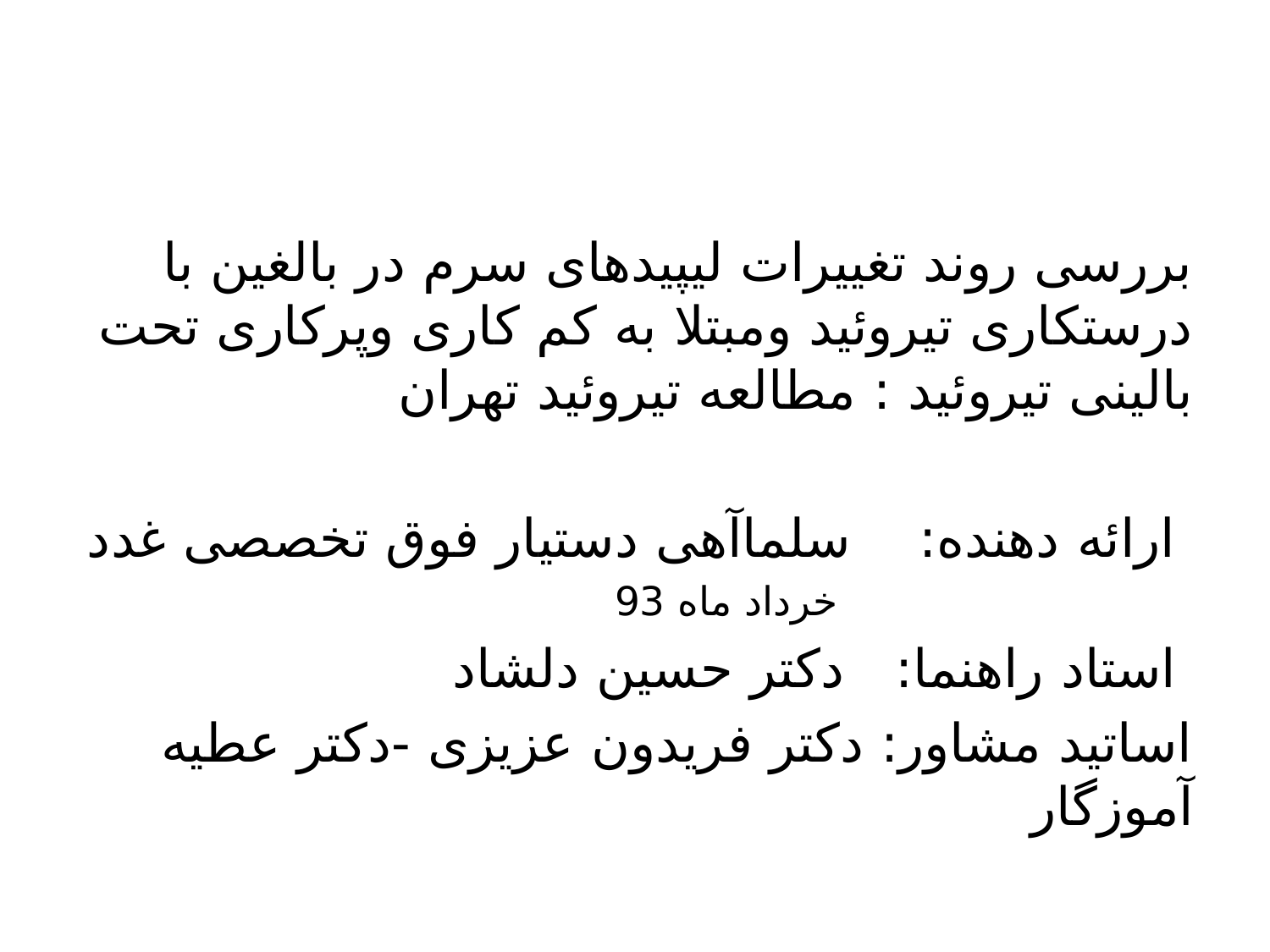

#
بررسی روند تغییرات لیپیدهای سرم در بالغین با درستکاری تیروئید ومبتلا به کم کاری وپرکاری تحت بالینی تیروئید : مطالعه تیروئید تهران

 ارائه دهنده:    سلماآهی دستیار فوق تخصصی غدد
                            خرداد ماه 93
 استاد راهنما:   دکتر حسین دلشاد
اساتید مشاور: دکتر فریدون عزیزی -دکتر عطیه آموزگار